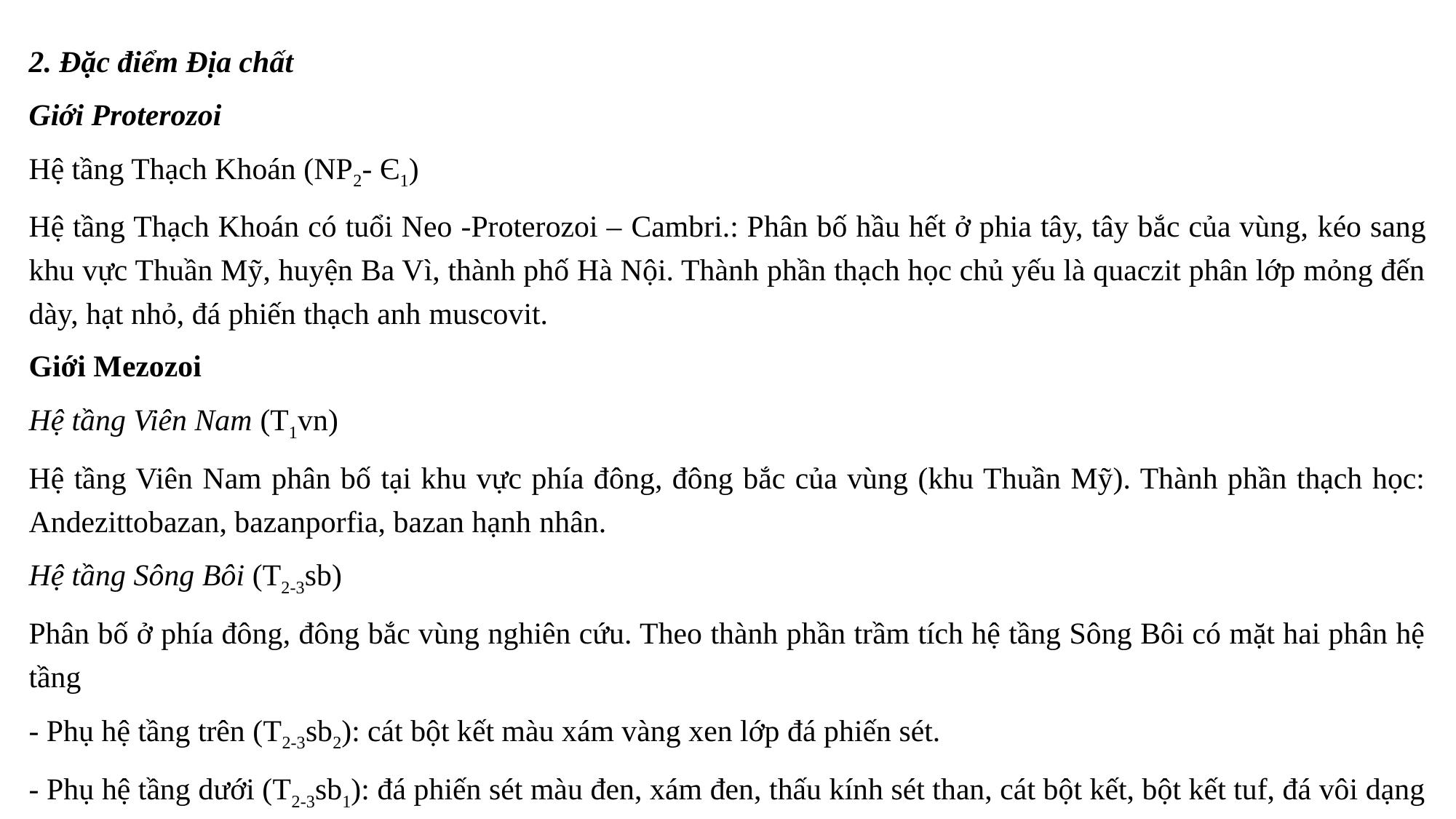

2. Đặc điểm Địa chất
Giới Proterozoi
Hệ tầng Thạch Khoán (NP2- Є1)
Hệ tầng Thạch Khoán có tuổi Neo -Proterozoi – Cambri.: Phân bố hầu hết ở phia tây, tây bắc của vùng, kéo sang khu vực Thuần Mỹ, huyện Ba Vì, thành phố Hà Nội. Thành phần thạch học chủ yếu là quaczit phân lớp mỏng đến dày, hạt nhỏ, đá phiến thạch anh muscovit.
Giới Mezozoi
Hệ tầng Viên Nam (T1vn)
Hệ tầng Viên Nam phân bố tại khu vực phía đông, đông bắc của vùng (khu Thuần Mỹ). Thành phần thạch học: Andezittobazan, bazanporfia, bazan hạnh nhân.
Hệ tầng Sông Bôi (T2-3sb)
Phân bố ở phía đông, đông bắc vùng nghiên cứu. Theo thành phần trầm tích hệ tầng Sông Bôi có mặt hai phân hệ tầng
- Phụ hệ tầng trên (T2-3sb2): cát bột kết màu xám vàng xen lớp đá phiến sét.
- Phụ hệ tầng dưới (T2-3sb1): đá phiến sét màu đen, xám đen, thấu kính sét than, cát bột kết, bột kết tuf, đá vôi dạng thấu kính, tuf.